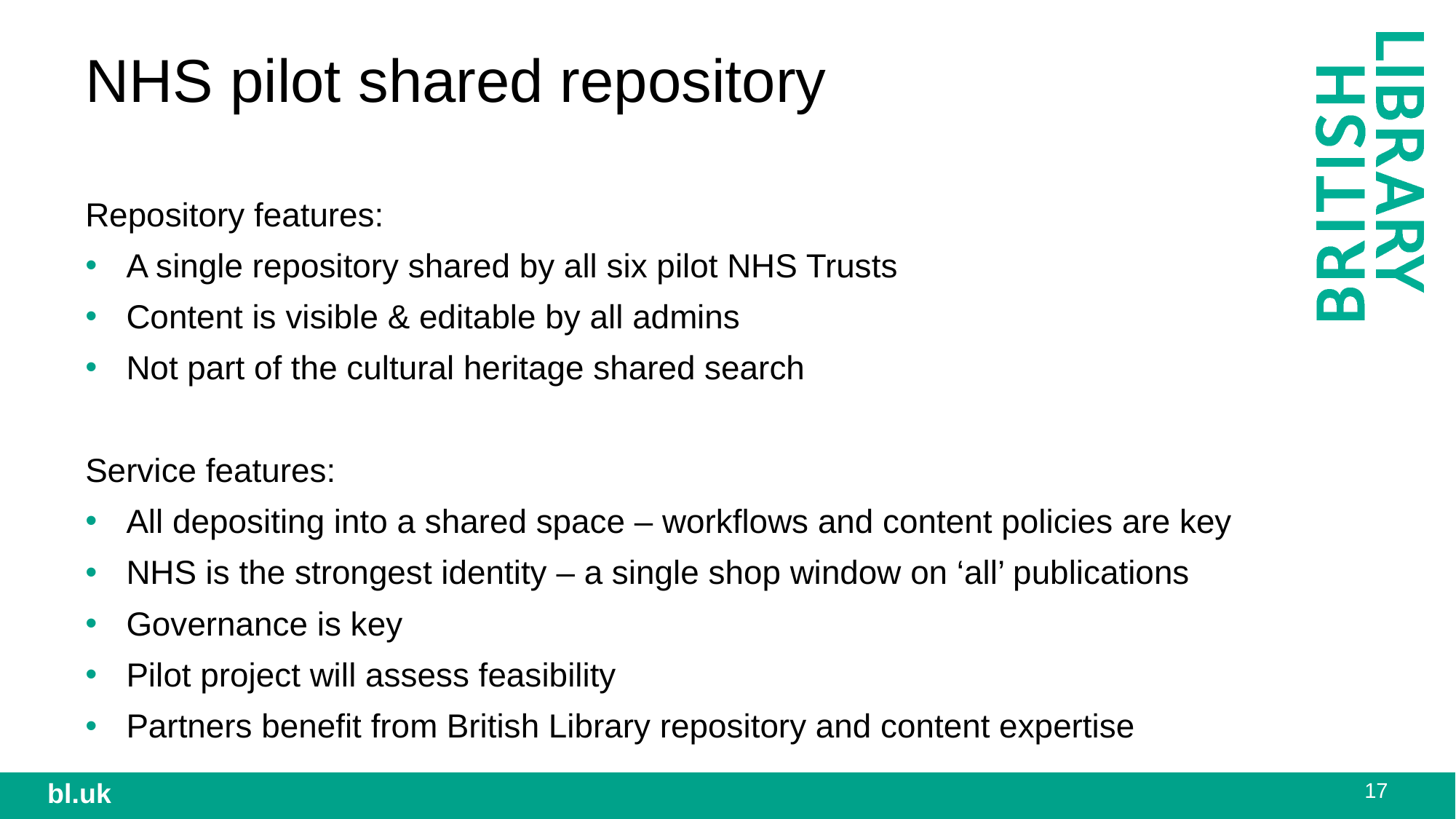

NHS pilot shared repository
Repository features:
A single repository shared by all six pilot NHS Trusts
Content is visible & editable by all admins
Not part of the cultural heritage shared search

Service features:
All depositing into a shared space – workflows and content policies are key
NHS is the strongest identity – a single shop window on ‘all’ publications
Governance is key
Pilot project will assess feasibility
Partners benefit from British Library repository and content expertise